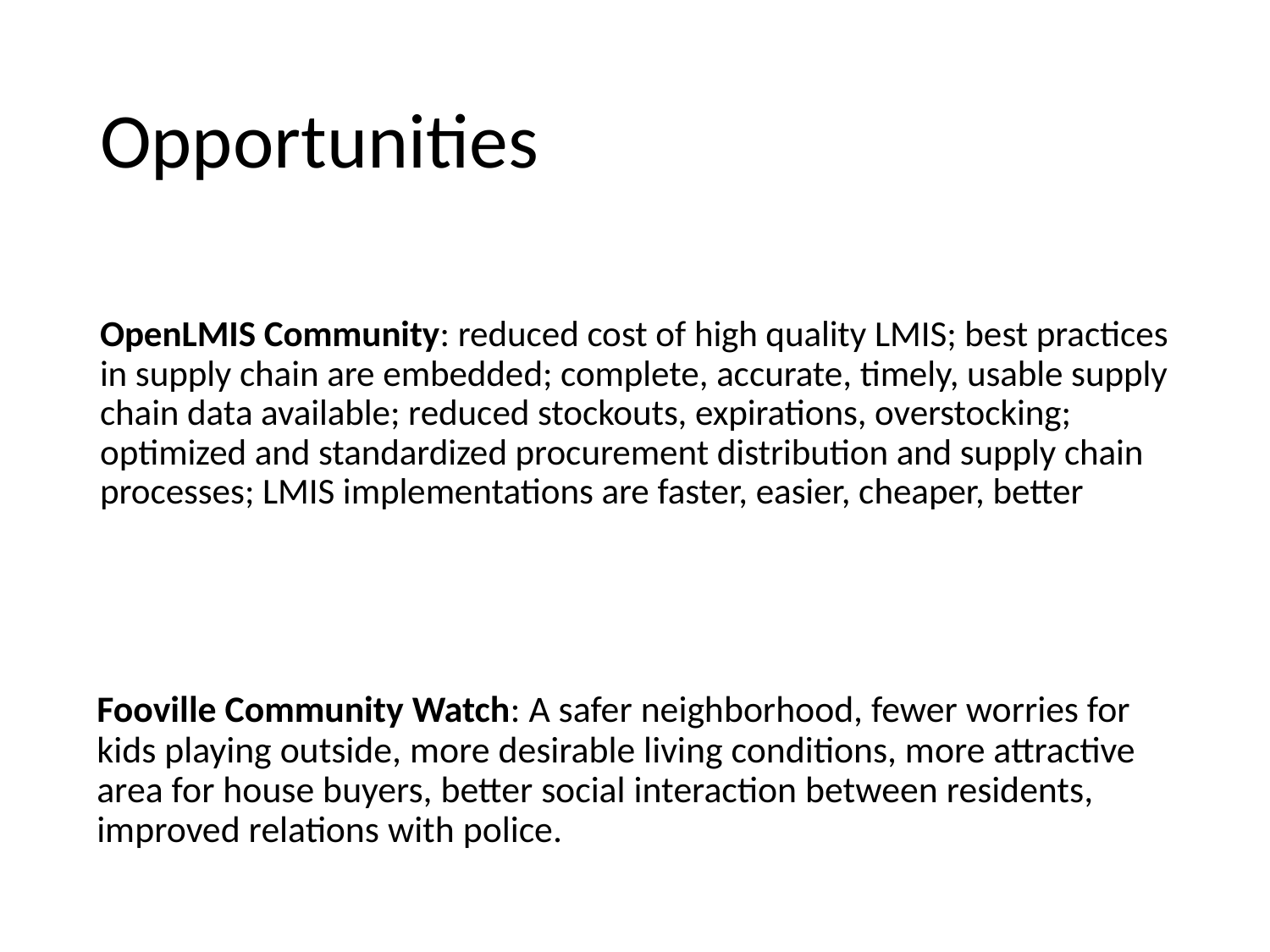

# Opportunities
OpenLMIS Community: reduced cost of high quality LMIS; best practices in supply chain are embedded; complete, accurate, timely, usable supply chain data available; reduced stockouts, expirations, overstocking; optimized and standardized procurement distribution and supply chain processes; LMIS implementations are faster, easier, cheaper, better
Fooville Community Watch: A safer neighborhood, fewer worries for kids playing outside, more desirable living conditions, more attractive area for house buyers, better social interaction between residents, improved relations with police.